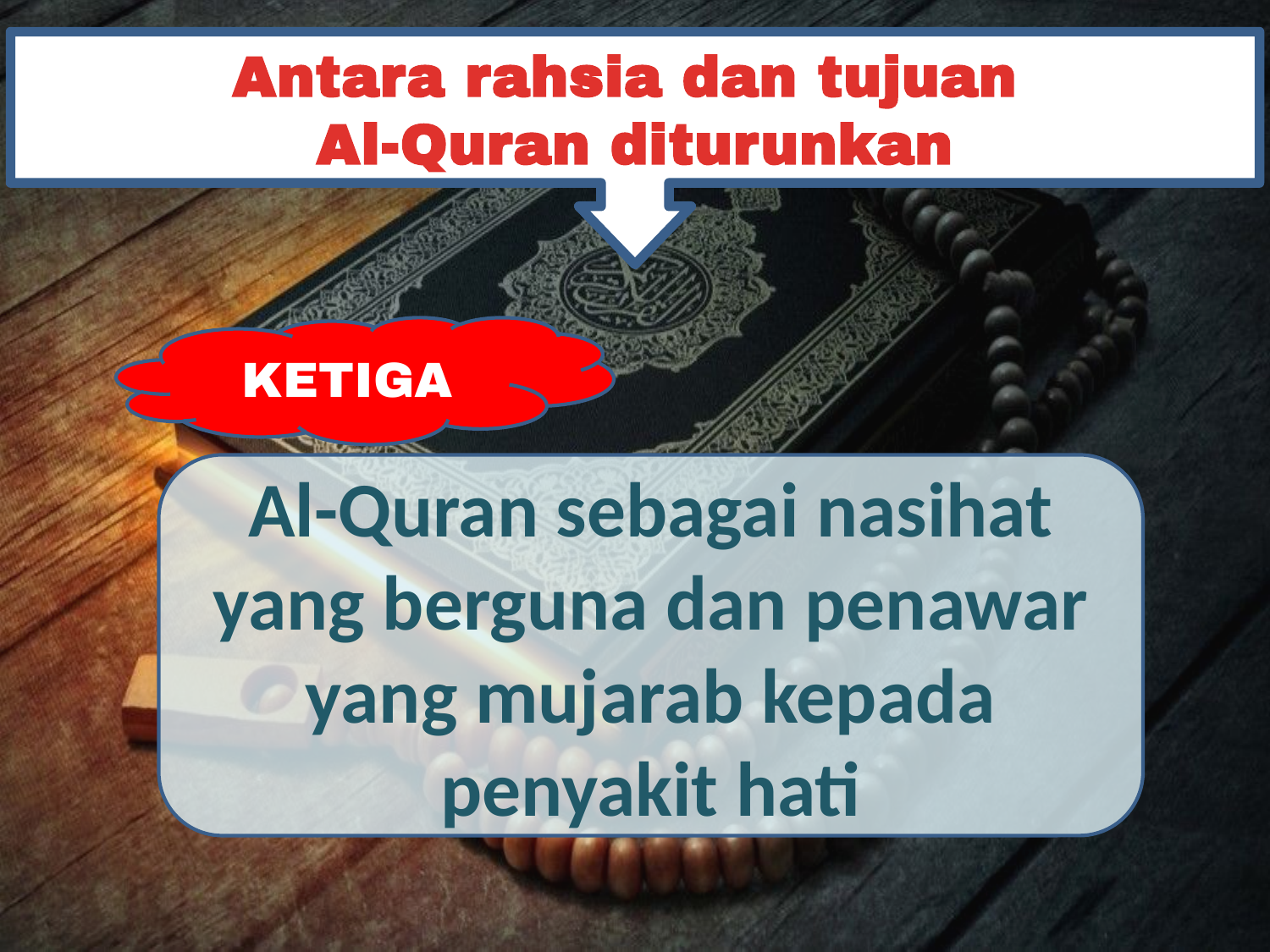

Antara rahsia dan tujuan
Al-Quran diturunkan
KETIGA
Al-Quran sebagai nasihat yang berguna dan penawar yang mujarab kepada penyakit hati